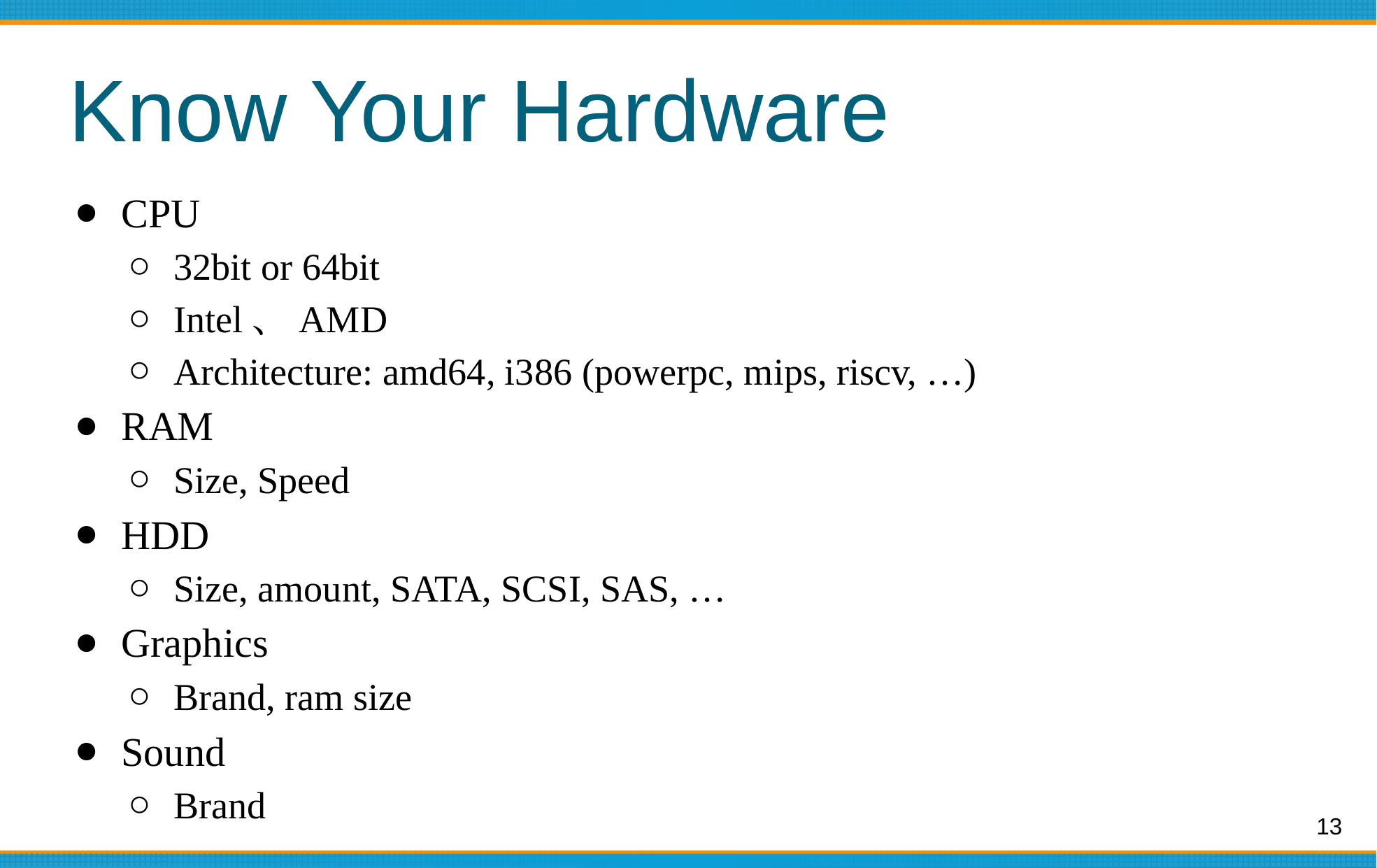

# Know Your Hardware
CPU
32bit or 64bit
Intel、AMD
Architecture: amd64, i386 (powerpc, mips, riscv, …)
RAM
Size, Speed
HDD
Size, amount, SATA, SCSI, SAS, …
Graphics
Brand, ram size
Sound
Brand

13